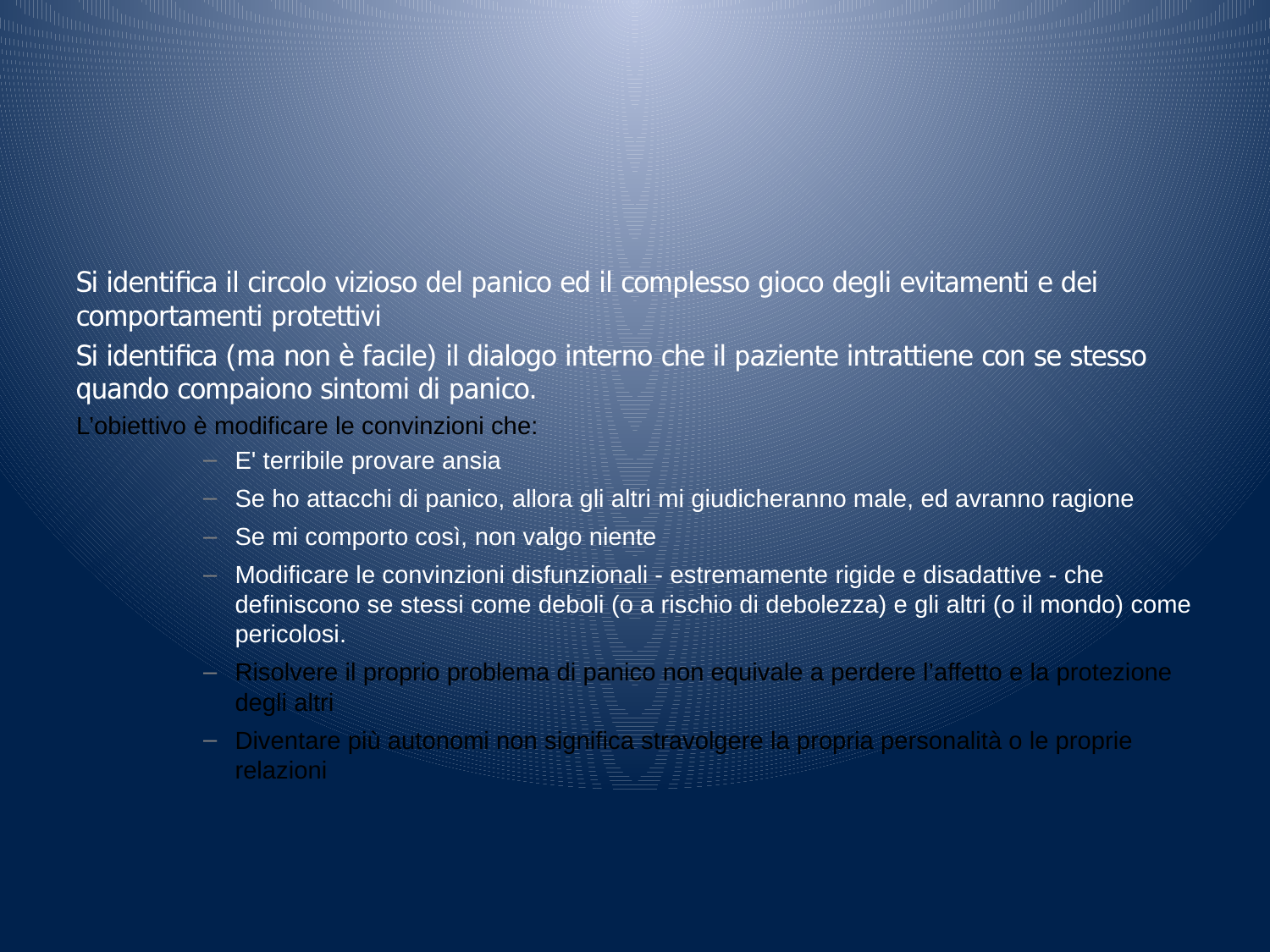

#
Si identifica il circolo vizioso del panico ed il complesso gioco degli evitamenti e dei comportamenti protettivi
Si identifica (ma non è facile) il dialogo interno che il paziente intrattiene con se stesso quando compaiono sintomi di panico.
L’obiettivo è modificare le convinzioni che:
E' terribile provare ansia
Se ho attacchi di panico, allora gli altri mi giudicheranno male, ed avranno ragione
Se mi comporto così, non valgo niente
Modificare le convinzioni disfunzionali - estremamente rigide e disadattive - che definiscono se stessi come deboli (o a rischio di debolezza) e gli altri (o il mondo) come pericolosi.
Risolvere il proprio problema di panico non equivale a perdere l’affetto e la protezione degli altri
Diventare più autonomi non significa stravolgere la propria personalità o le proprie relazioni